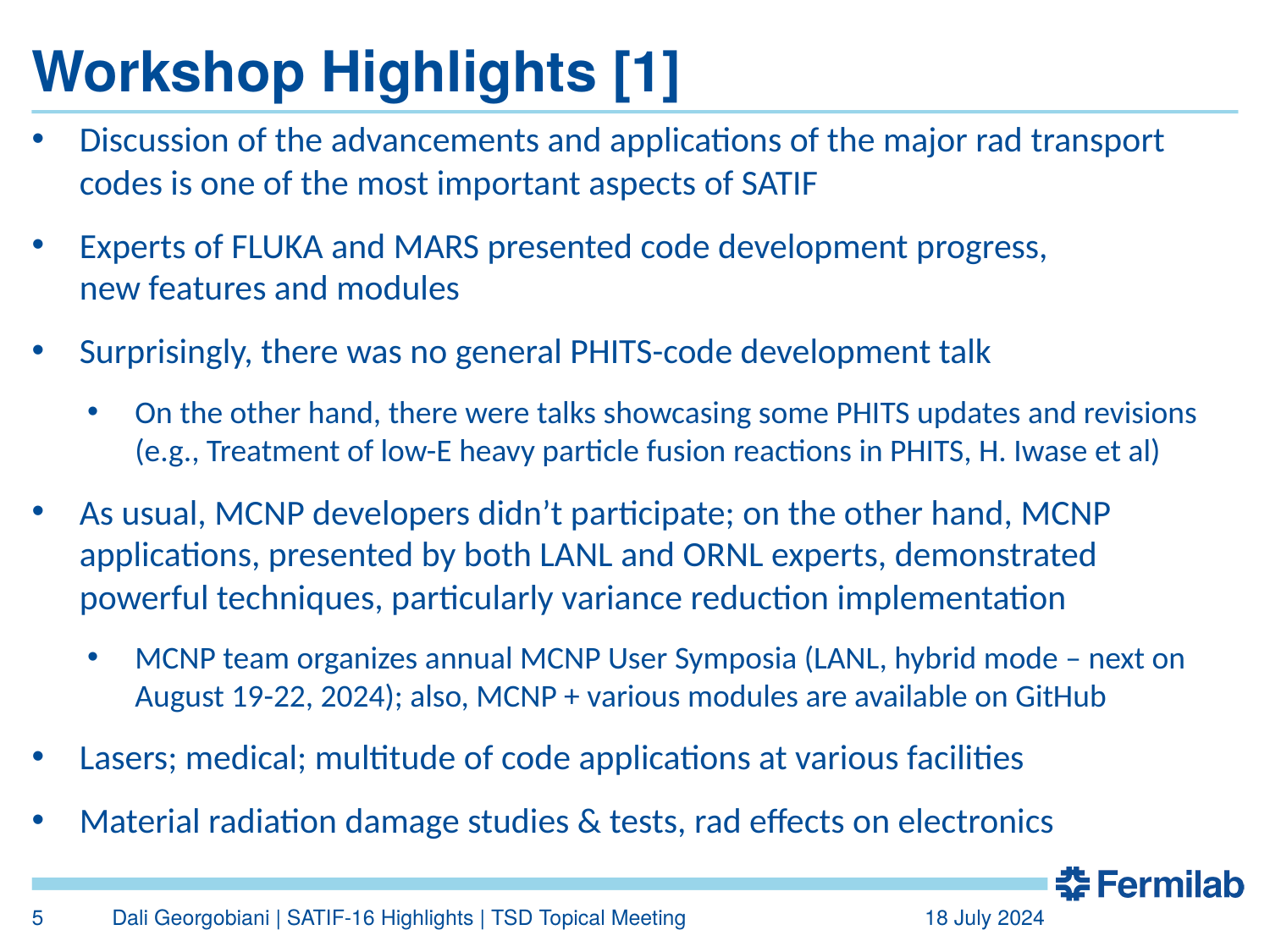

# Workshop Highlights [1]
Discussion of the advancements and applications of the major rad transport codes is one of the most important aspects of SATIF
Experts of FLUKA and MARS presented code development progress,
new features and modules
Surprisingly, there was no general PHITS-code development talk
On the other hand, there were talks showcasing some PHITS updates and revisions (e.g., Treatment of low-E heavy particle fusion reactions in PHITS, H. Iwase et al)
As usual, MCNP developers didn’t participate; on the other hand, MCNP applications, presented by both LANL and ORNL experts, demonstrated powerful techniques, particularly variance reduction implementation
MCNP team organizes annual MCNP User Symposia (LANL, hybrid mode – next on August 19-22, 2024); also, MCNP + various modules are available on GitHub
Lasers; medical; multitude of code applications at various facilities
Material radiation damage studies & tests, rad effects on electronics

5
Dali Georgobiani | SATIF-16 Highlights | TSD Topical Meeting
18 July 2024